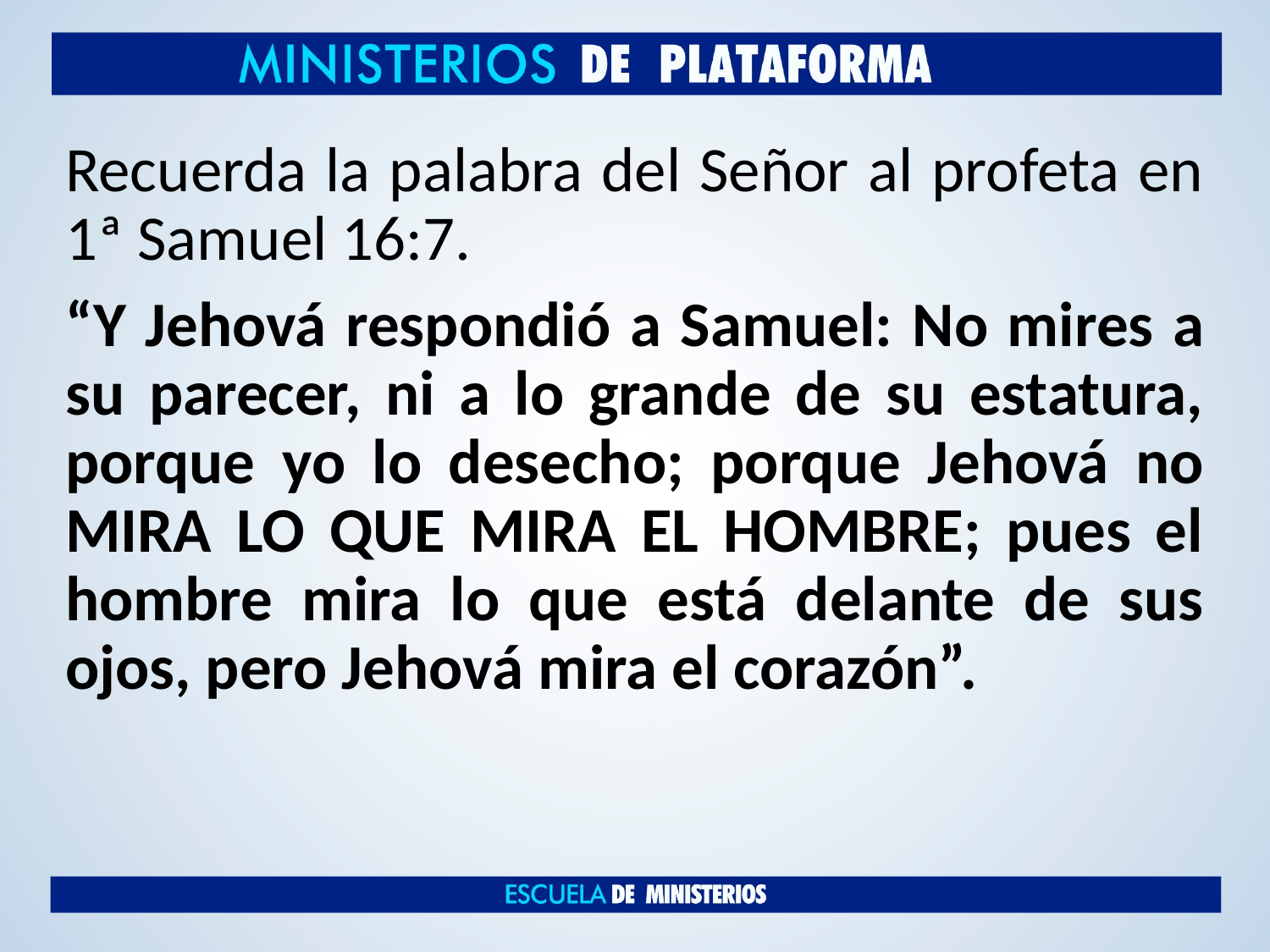

Recuerda la palabra del Señor al profeta en 1ª Samuel 16:7.
“Y Jehová respondió a Samuel: No mires a su parecer, ni a lo grande de su estatura, porque yo lo desecho; porque Jehová no MIRA LO QUE MIRA EL HOMBRE; pues el hombre mira lo que está delante de sus ojos, pero Jehová mira el corazón”.